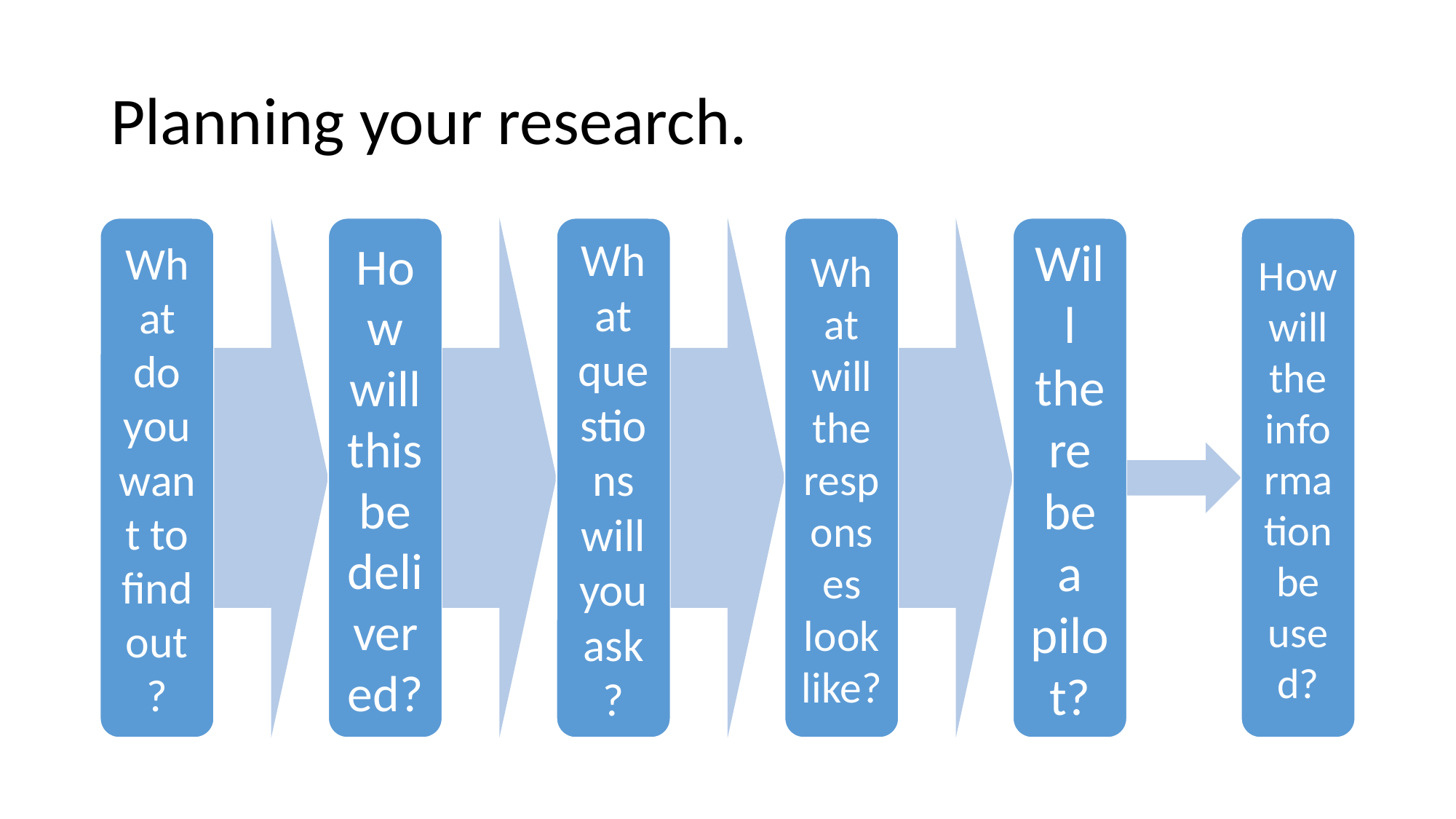

# Planning your research.
What do you want to find out?
How will this be delivered?
What questions will you ask?
What will the responses look like?
Will there be a pilot?
How will the information be used?